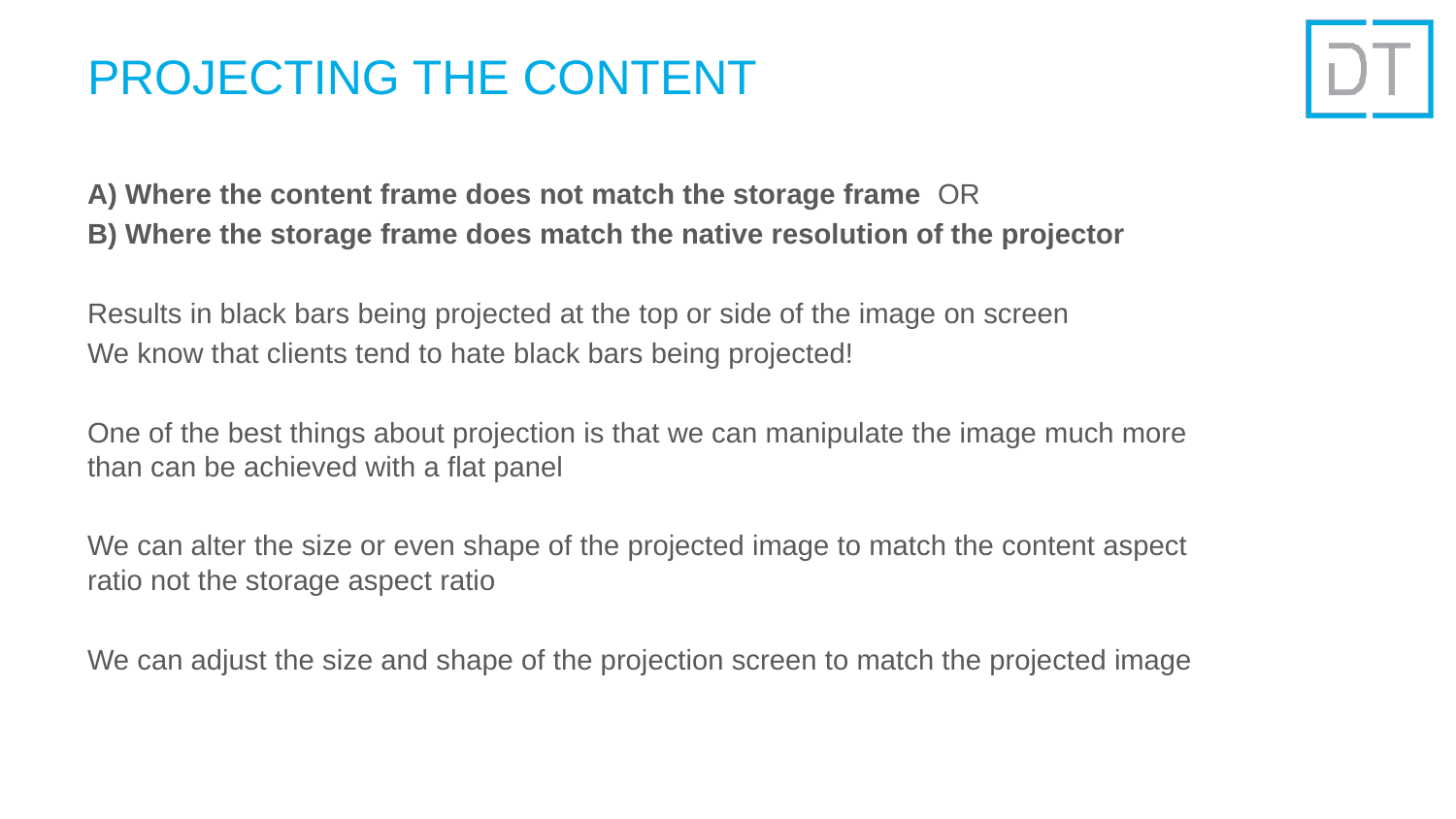

PROJECTING THE CONTENT
A) Where the content frame does not match the storage frame  OR
B) Where the storage frame does match the native resolution of the projector

Results in black bars being projected at the top or side of the image on screen
We know that clients tend to hate black bars being projected!

One of the best things about projection is that we can manipulate the image much more
than can be achieved with a flat panel

We can alter the size or even shape of the projected image to match the content aspect ratio not the storage aspect ratio

We can adjust the size and shape of the projection screen to match the projected image